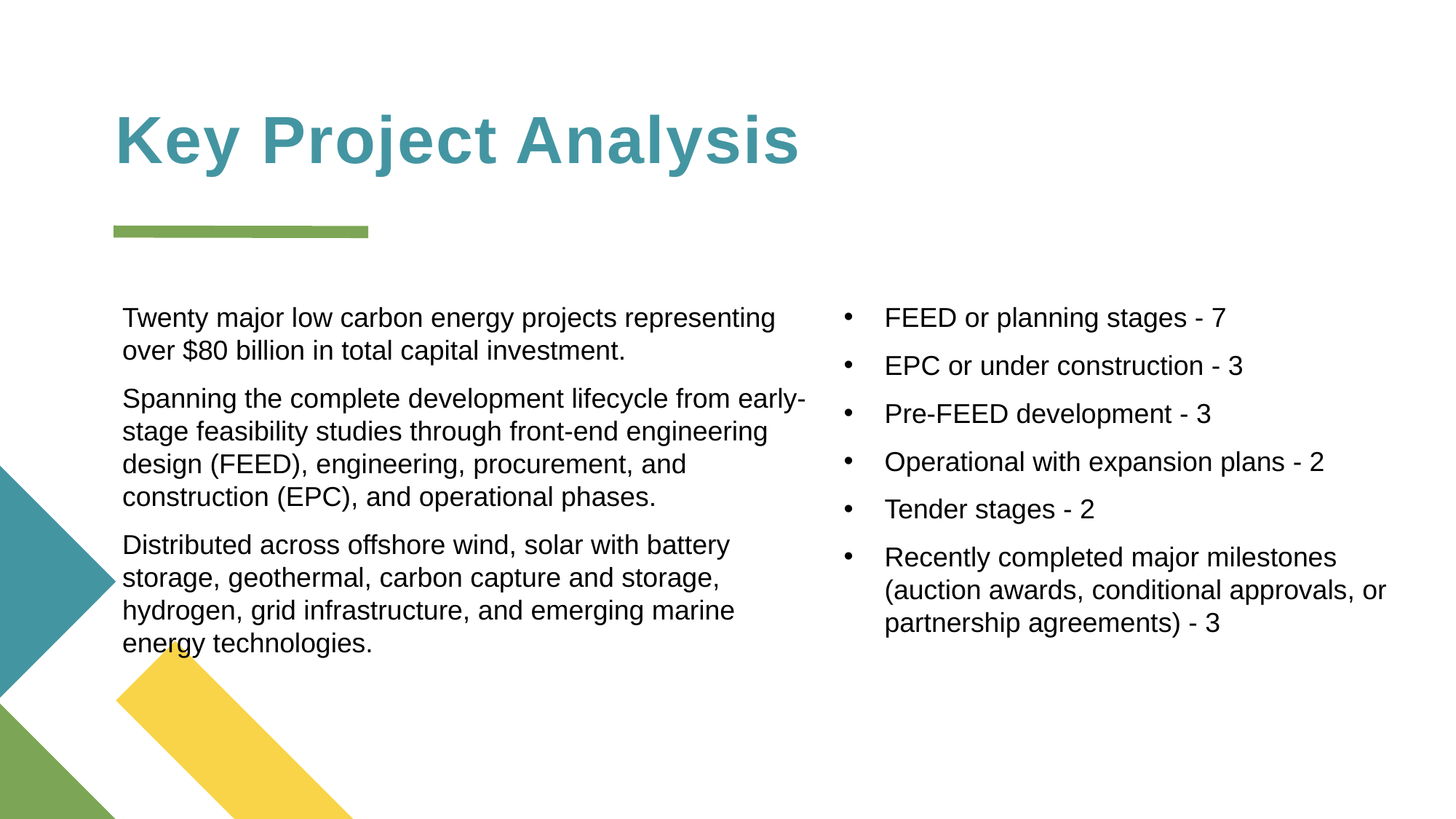

# Key Project Analysis
FEED or planning stages - 7
EPC or under construction - 3
Pre-FEED development - 3
Operational with expansion plans - 2
Tender stages - 2
Recently completed major milestones (auction awards, conditional approvals, or partnership agreements) - 3​

Twenty major low carbon energy projects representing over $80 billion in total capital investment.
Spanning the complete development lifecycle from early-stage feasibility studies through front-end engineering design (FEED), engineering, procurement, and construction (EPC), and operational phases.
Distributed across offshore wind, solar with battery storage, geothermal, carbon capture and storage, hydrogen, grid infrastructure, and emerging marine energy technologies.